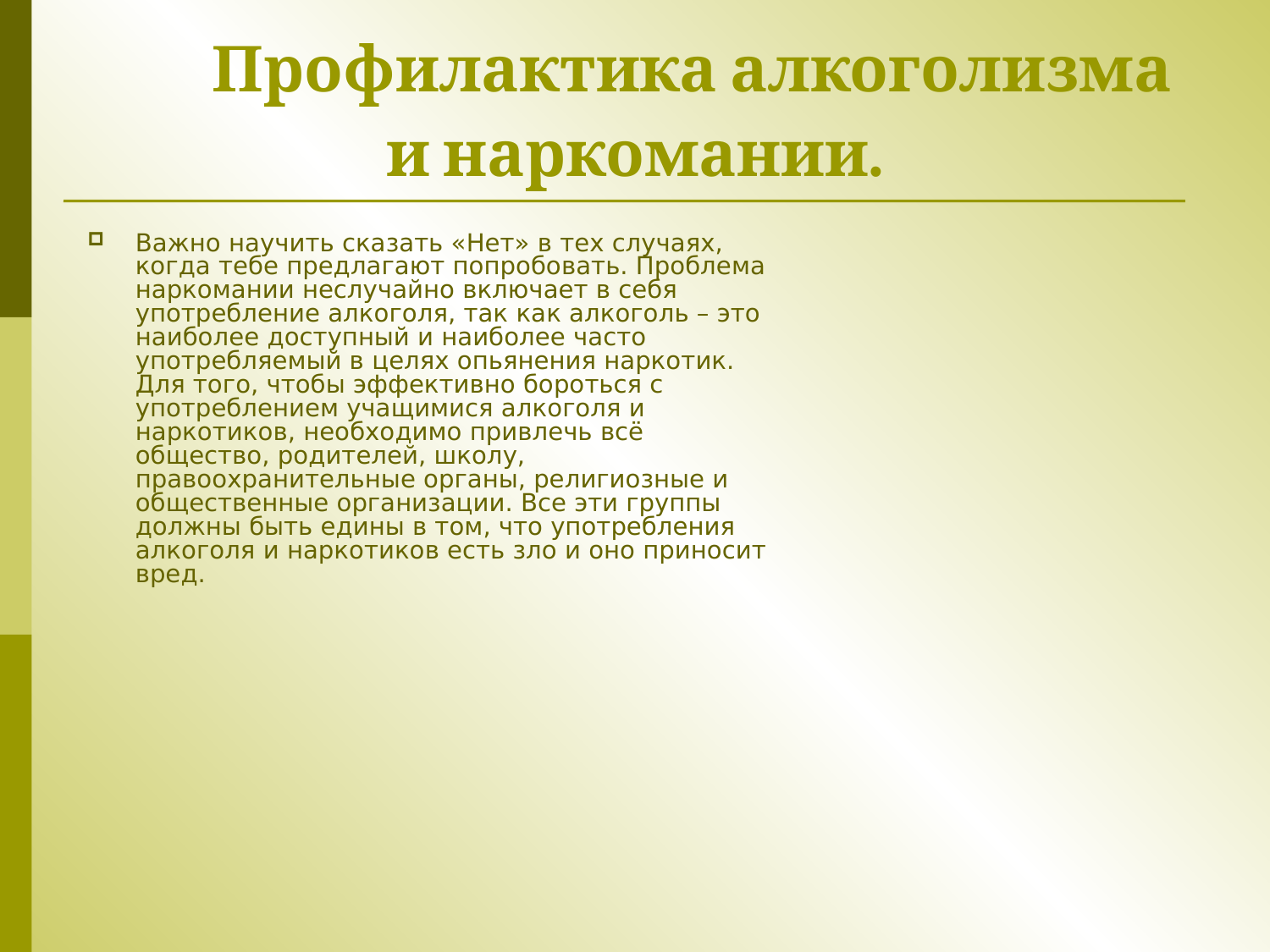

# Профилактика алкоголизма и наркомании.
Важно научить сказать «Нет» в тех случаях, когда тебе предлагают попробовать. Проблема наркомании неслучайно включает в себя употребление алкоголя, так как алкоголь – это наиболее доступный и наиболее часто употребляемый в целях опьянения наркотик. Для того, чтобы эффективно бороться с употреблением учащимися алкоголя и наркотиков, необходимо привлечь всё общество, родителей, школу, правоохранительные органы, религиозные и общественные организации. Все эти группы должны быть едины в том, что употребления алкоголя и наркотиков есть зло и оно приносит вред.